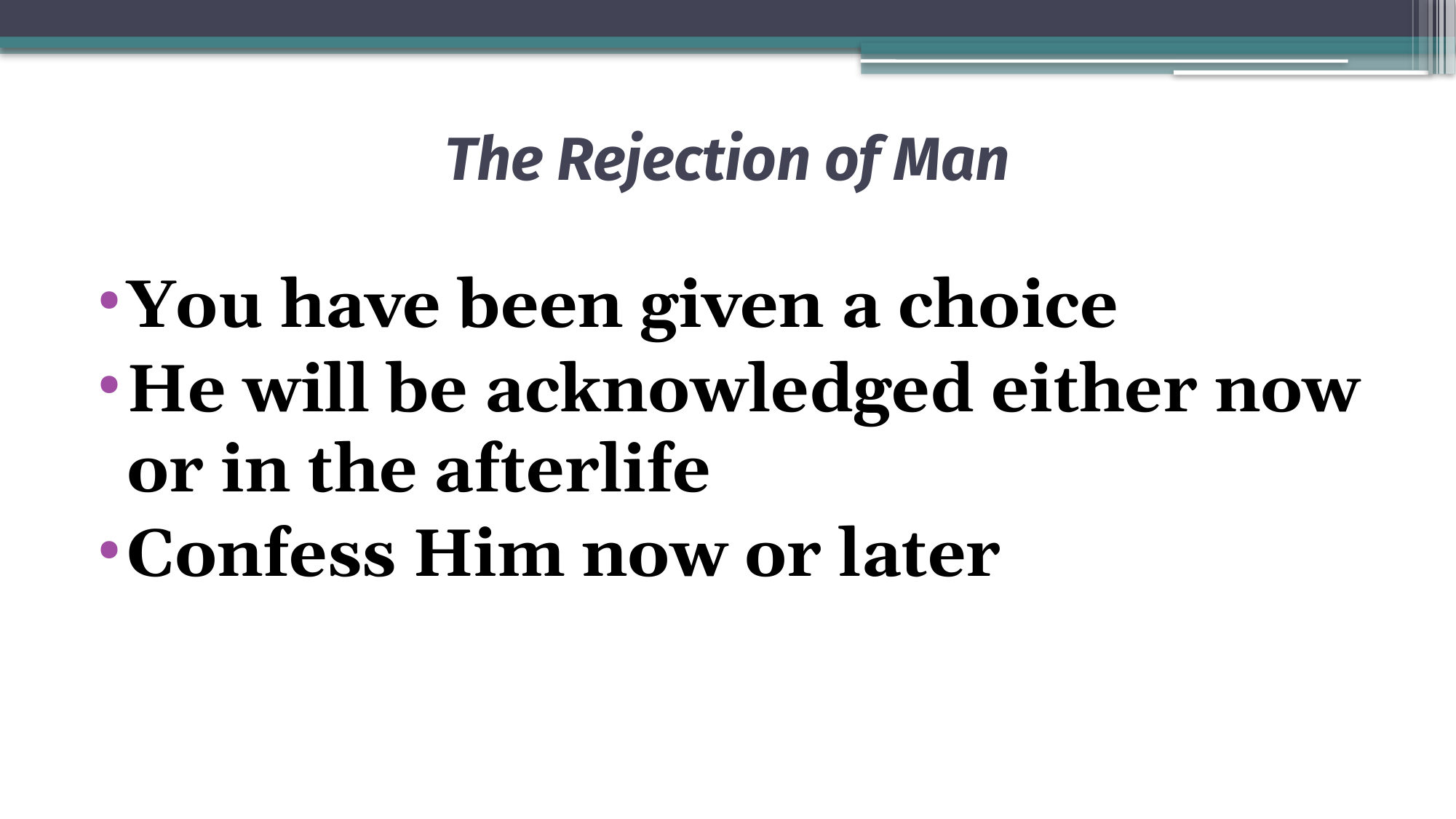

# The Rejection of Man
You have been given a choice
He will be acknowledged either now or in the afterlife
Confess Him now or later